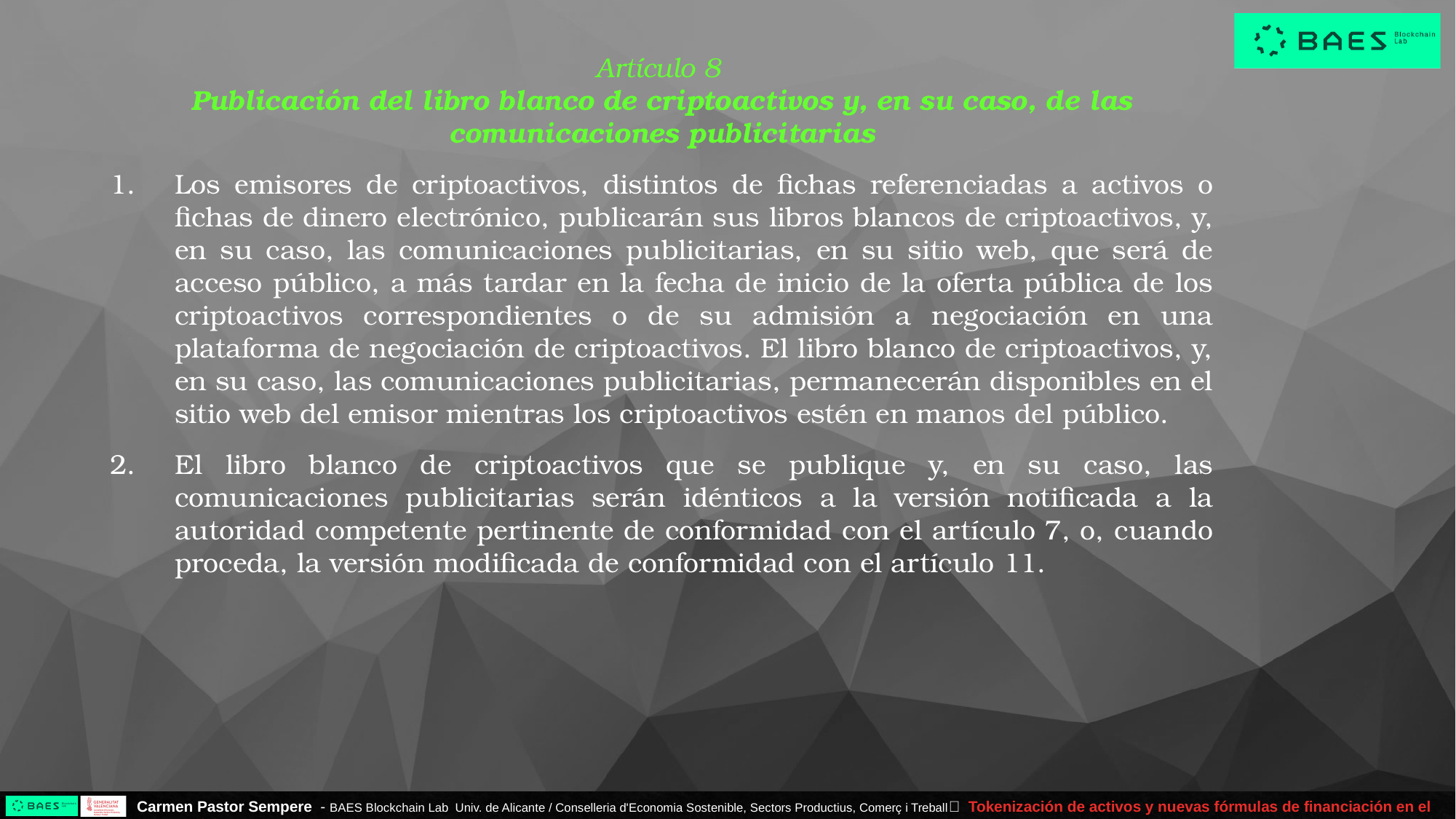

Artículo 8
Publicación del libro blanco de criptoactivos y, en su caso, de las comunicaciones publicitarias
1.	Los emisores de criptoactivos, distintos de fichas referenciadas a activos o fichas de dinero electrónico, publicarán sus libros blancos de criptoactivos, y, en su caso, las comunicaciones publicitarias, en su sitio web, que será de acceso público, a más tardar en la fecha de inicio de la oferta pública de los criptoactivos correspondientes o de su admisión a negociación en una plataforma de negociación de criptoactivos. El libro blanco de criptoactivos, y, en su caso, las comunicaciones publicitarias, permanecerán disponibles en el sitio web del emisor mientras los criptoactivos estén en manos del público.
2.	El libro blanco de criptoactivos que se publique y, en su caso, las comunicaciones publicitarias serán idénticos a la versión notificada a la autoridad competente pertinente de conformidad con el artículo 7, o, cuando proceda, la versión modificada de conformidad con el artículo 11.